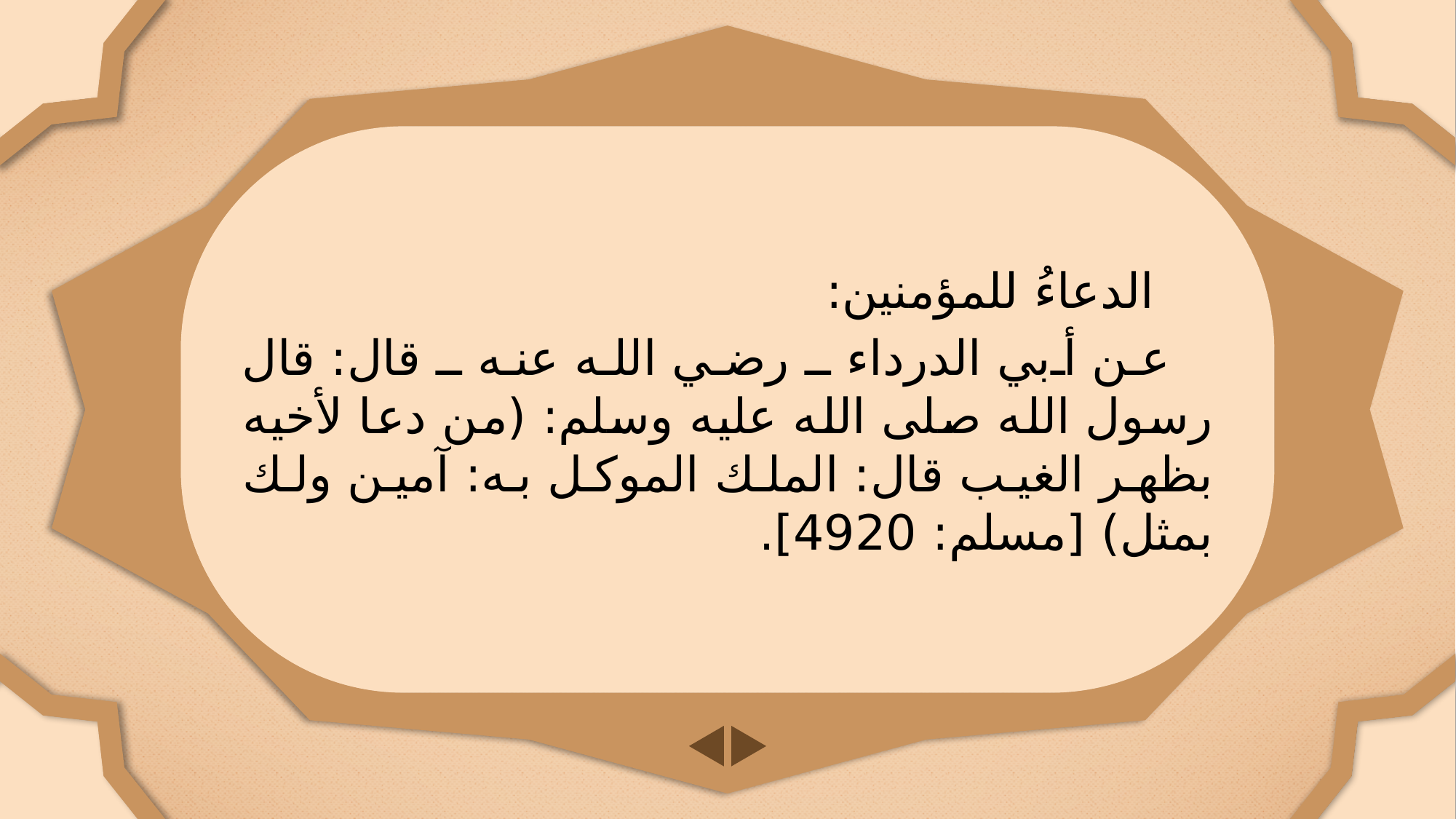

الدعاءُ للمؤمنين:
عن أبي الدرداء ـ رضي الله عنه ـ قال: قال رسول الله صلى الله عليه وسلم: (من دعا لأخيه بظهر الغيب قال: الملك الموكل به: آمين ولك بمثل) [مسلم: 4920].